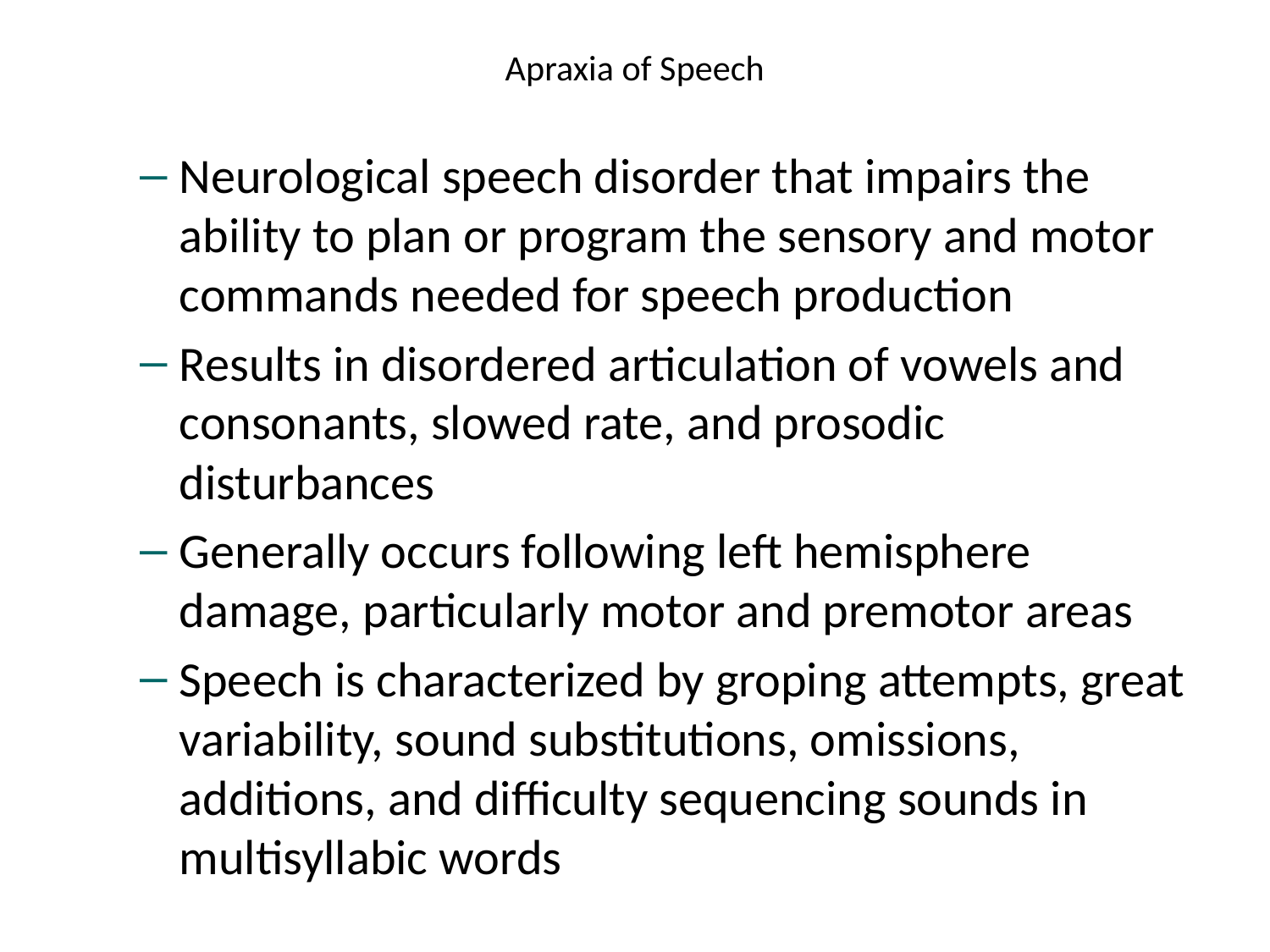

# Apraxia of Speech
Neurological speech disorder that impairs the ability to plan or program the sensory and motor commands needed for speech production
Results in disordered articulation of vowels and consonants, slowed rate, and prosodic disturbances
Generally occurs following left hemisphere damage, particularly motor and premotor areas
Speech is characterized by groping attempts, great variability, sound substitutions, omissions, additions, and difficulty sequencing sounds in multisyllabic words